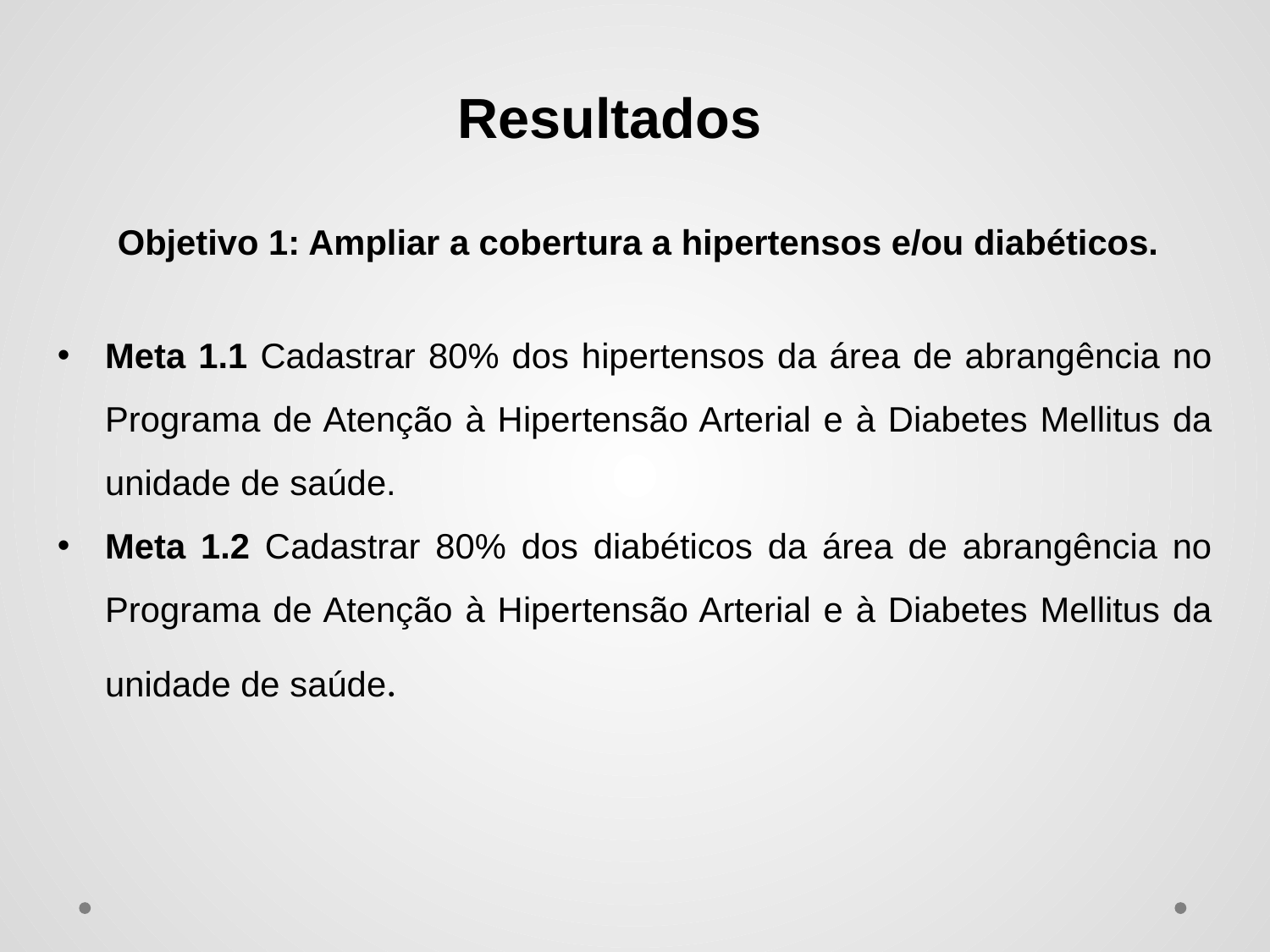

Resultados
Objetivo 1: Ampliar a cobertura a hipertensos e/ou diabéticos.
Meta 1.1 Cadastrar 80% dos hipertensos da área de abrangência no Programa de Atenção à Hipertensão Arterial e à Diabetes Mellitus da unidade de saúde.
Meta 1.2 Cadastrar 80% dos diabéticos da área de abrangência no Programa de Atenção à Hipertensão Arterial e à Diabetes Mellitus da unidade de saúde.